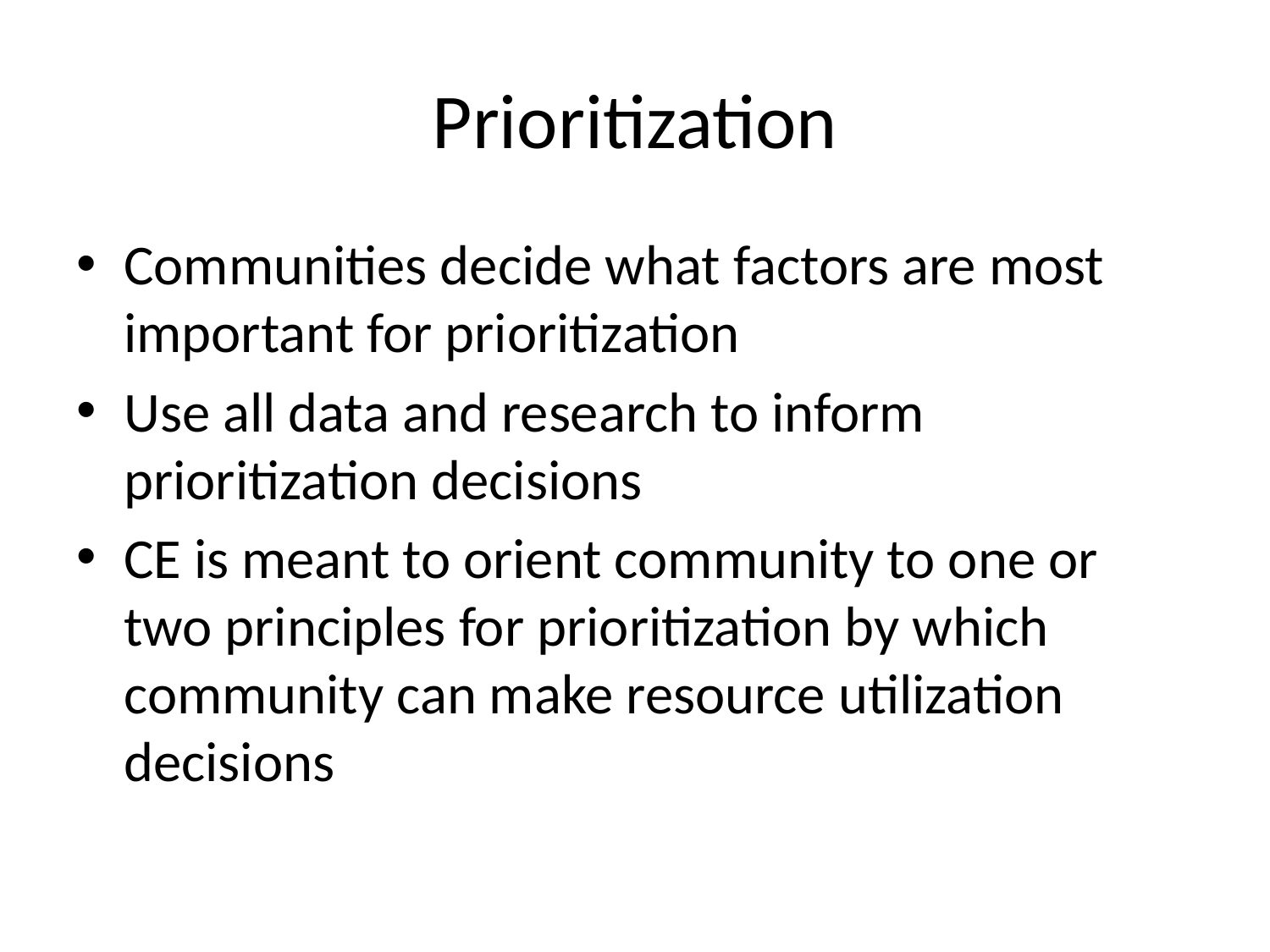

# Prioritization
Communities decide what factors are most important for prioritization
Use all data and research to inform prioritization decisions
CE is meant to orient community to one or two principles for prioritization by which community can make resource utilization decisions